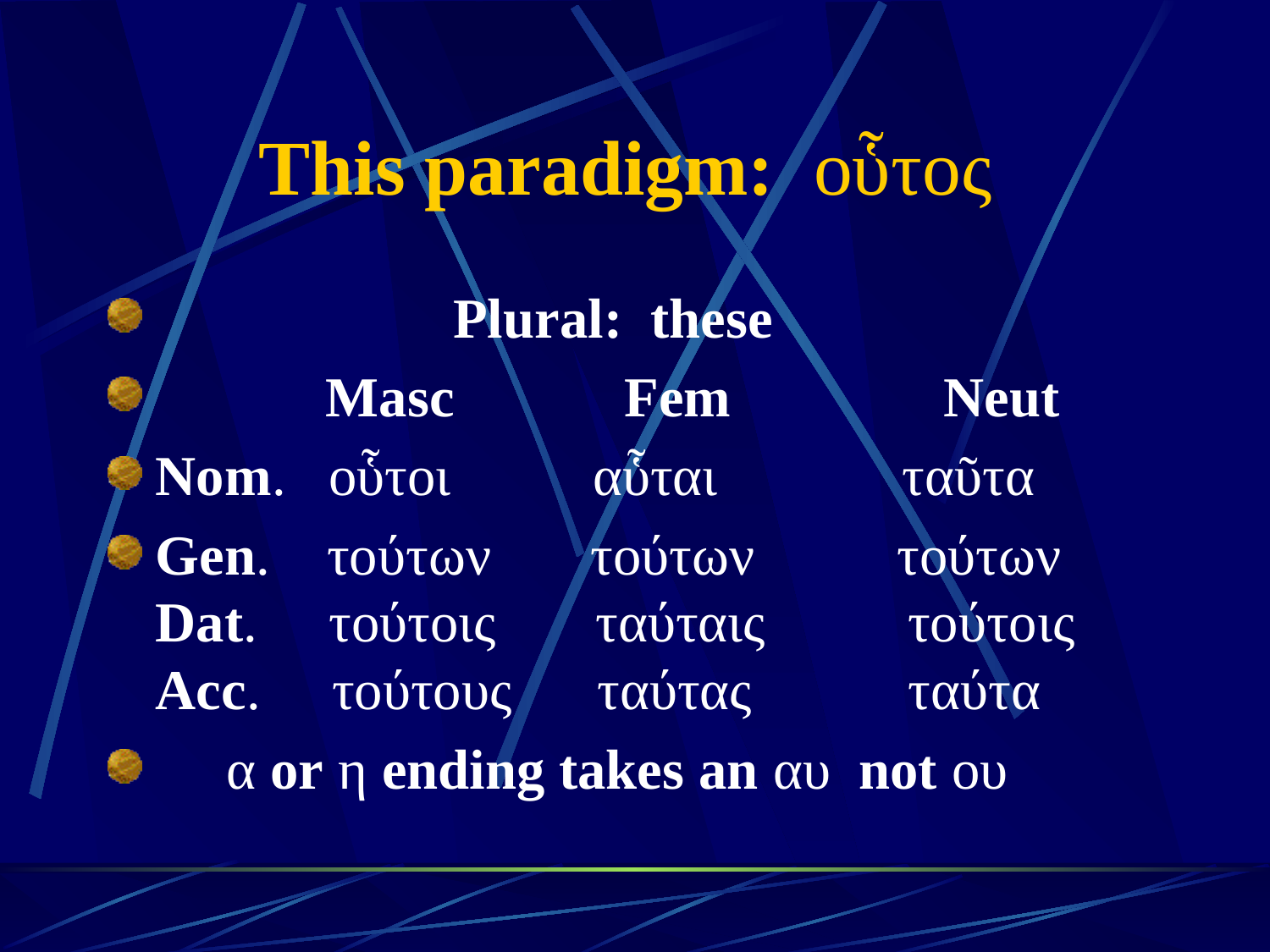

# This paradigm:  οὗτος
                     Plural:  these
            Masc            Fem               Neut
Nom.   οὗτοι          αὗται             ταῦτα
Gen.    τούτων       τούτων          τούτων
Dat.     τούτοις       ταύταις          τούτοις
Acc.     τούτους      ταύτας           ταύτα
     α or η ending takes an αυ  not ου